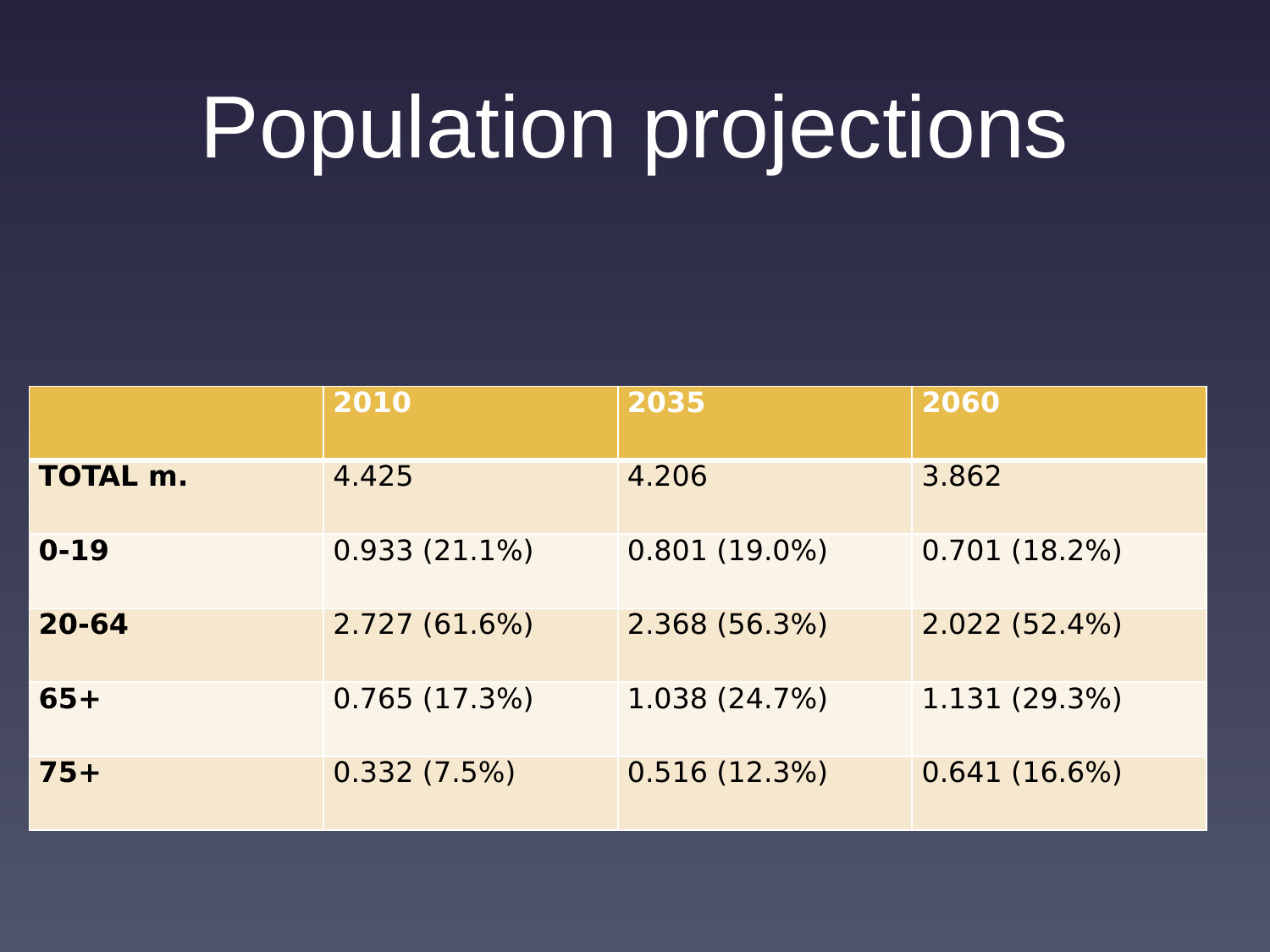

# Population projections
|  | 2010 | 2035 | 2060 |
| --- | --- | --- | --- |
| TOTAL m. | 4.425 | 4.206 | 3.862 |
| 0-19 | 0.933 (21.1%) | 0.801 (19.0%) | 0.701 (18.2%) |
| 20-64 | 2.727 (61.6%) | 2.368 (56.3%) | 2.022 (52.4%) |
| 65+ | 0.765 (17.3%) | 1.038 (24.7%) | 1.131 (29.3%) |
| 75+ | 0.332 (7.5%) | 0.516 (12.3%) | 0.641 (16.6%) |